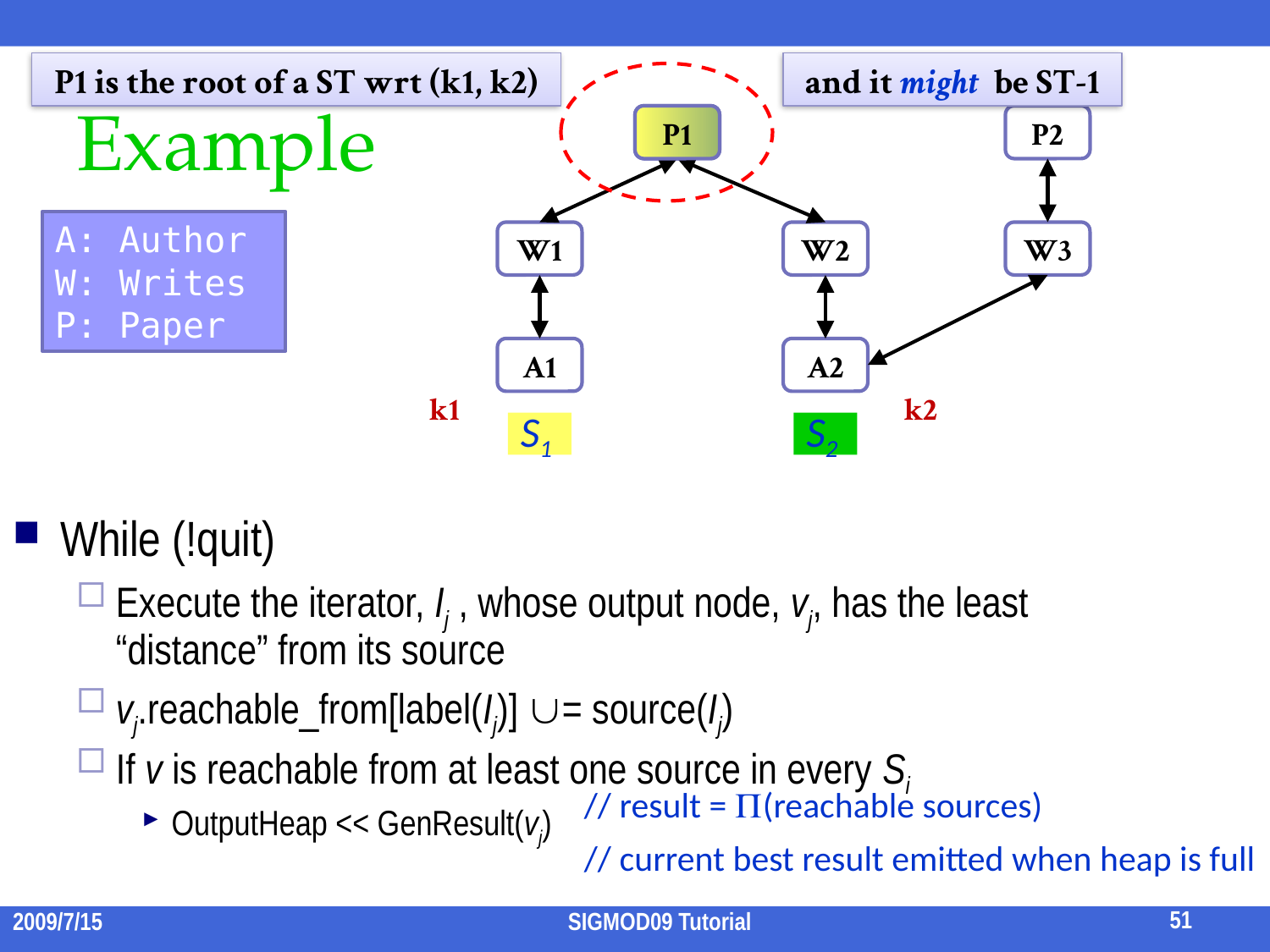

P1 is the root of a ST wrt (k1, k2)
and it might  be ST-1
# Example

P1
P1
P2
A: Author
W: Writes
P: Paper
W1
W2
W3
A1
A2
k1
k2
S1
S2
While (!quit)
Execute the iterator, Ij , whose output node, vj, has the least “distance” from its source
vj.reachable_from[label(Ij)] ∪= source(Ij)
If v is reachable from at least one source in every Si
OutputHeap << GenResult(vj)
// result = Π(reachable sources)
// current best result emitted when heap is full
51
2009/7/15
SIGMOD09 Tutorial